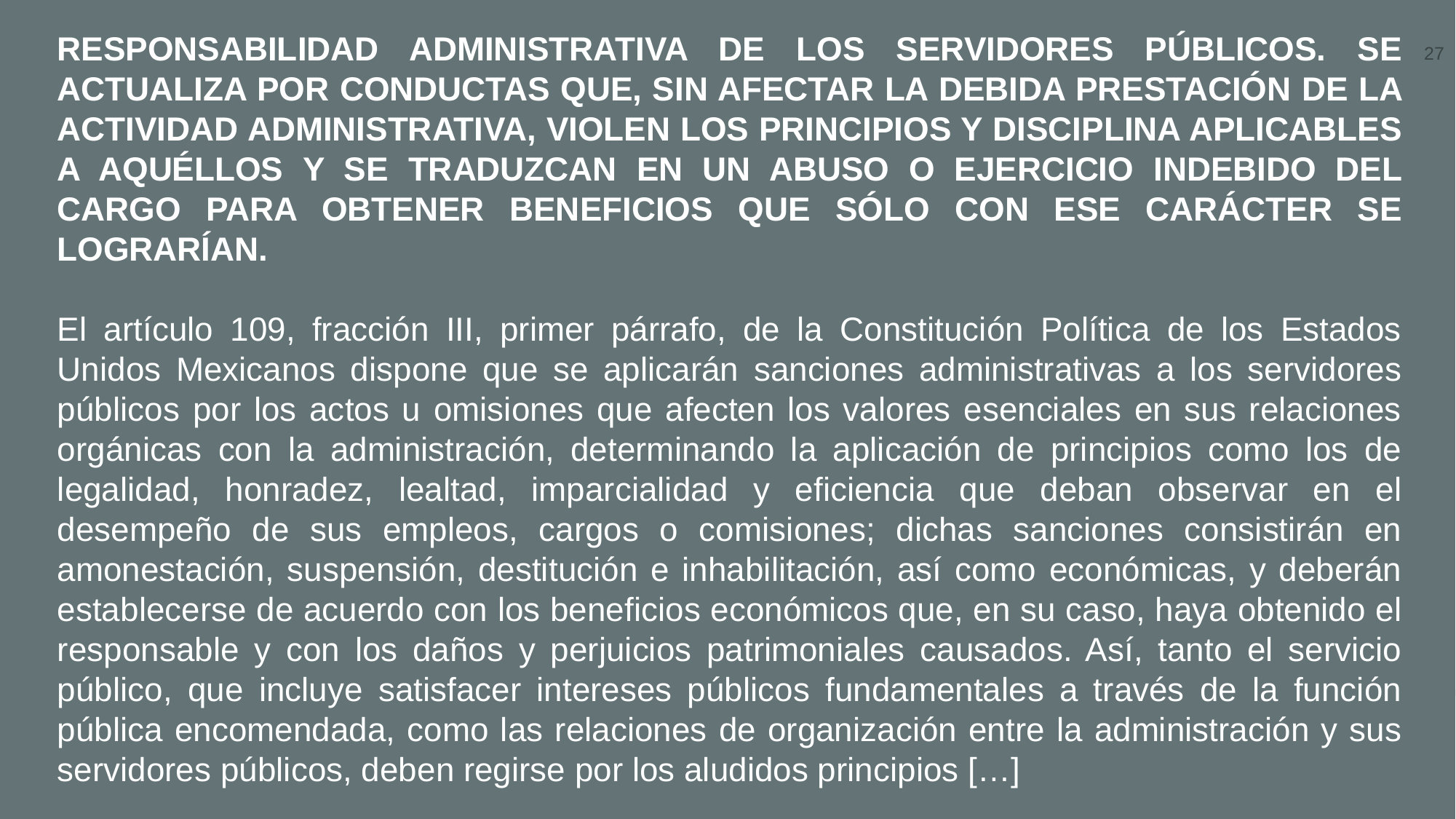

RESPONSABILIDAD ADMINISTRATIVA DE LOS SERVIDORES PÚBLICOS. SE ACTUALIZA POR CONDUCTAS QUE, SIN AFECTAR LA DEBIDA PRESTACIÓN DE LA ACTIVIDAD ADMINISTRATIVA, VIOLEN LOS PRINCIPIOS Y DISCIPLINA APLICABLES A AQUÉLLOS Y SE TRADUZCAN EN UN ABUSO O EJERCICIO INDEBIDO DEL CARGO PARA OBTENER BENEFICIOS QUE SÓLO CON ESE CARÁCTER SE LOGRARÍAN.

El artículo 109, fracción III, primer párrafo, de la Constitución Política de los Estados Unidos Mexicanos dispone que se aplicarán sanciones administrativas a los servidores públicos por los actos u omisiones que afecten los valores esenciales en sus relaciones orgánicas con la administración, determinando la aplicación de principios como los de legalidad, honradez, lealtad, imparcialidad y eficiencia que deban observar en el desempeño de sus empleos, cargos o comisiones; dichas sanciones consistirán en amonestación, suspensión, destitución e inhabilitación, así como económicas, y deberán establecerse de acuerdo con los beneficios económicos que, en su caso, haya obtenido el responsable y con los daños y perjuicios patrimoniales causados. Así, tanto el servicio público, que incluye satisfacer intereses públicos fundamentales a través de la función pública encomendada, como las relaciones de organización entre la administración y sus servidores públicos, deben regirse por los aludidos principios […]
27